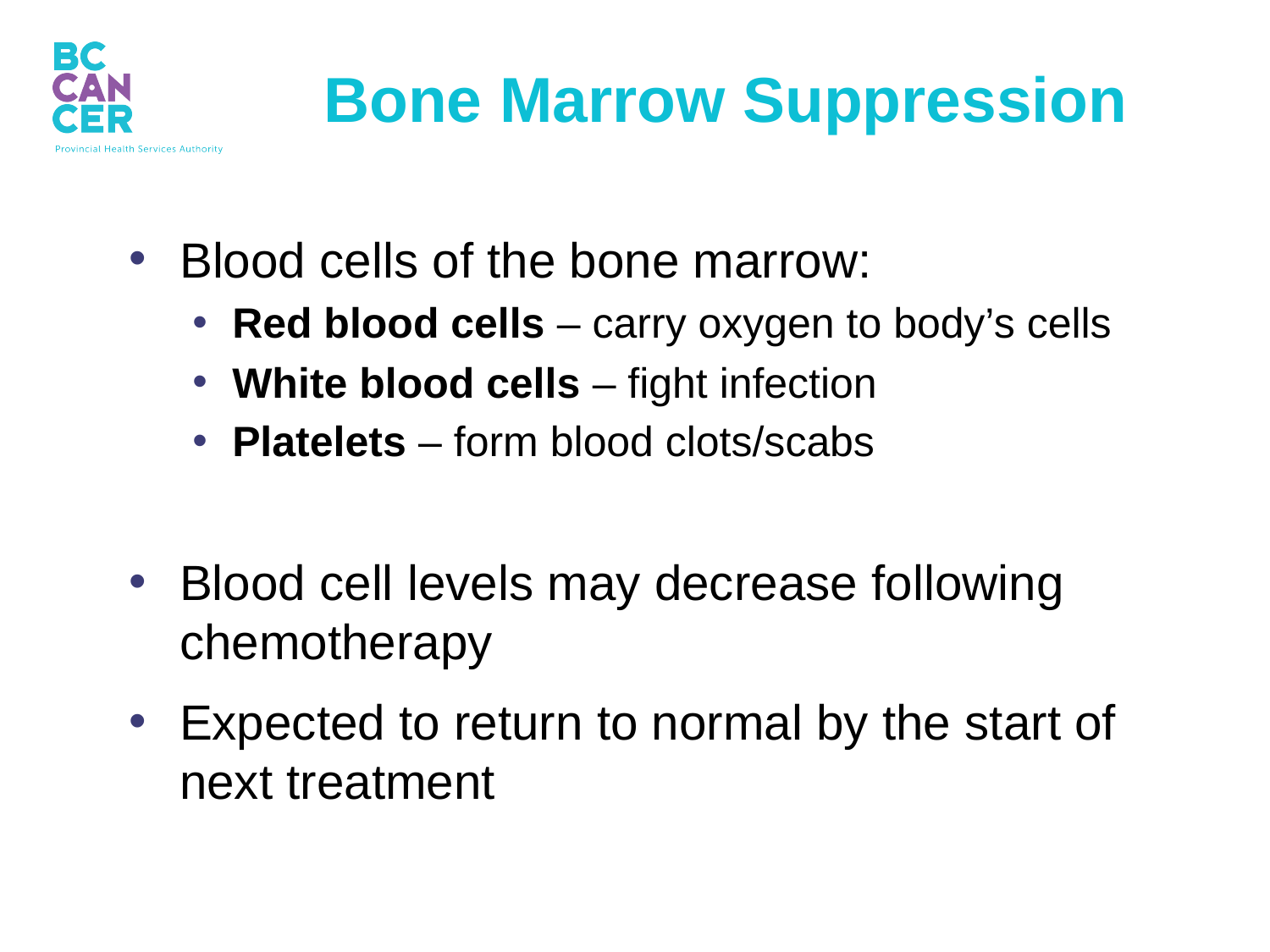

Bone Marrow Suppression
Blood cells of the bone marrow:
Red blood cells – carry oxygen to body’s cells
White blood cells – fight infection
Platelets – form blood clots/scabs

Blood cell levels may decrease following chemotherapy
Expected to return to normal by the start of next treatment